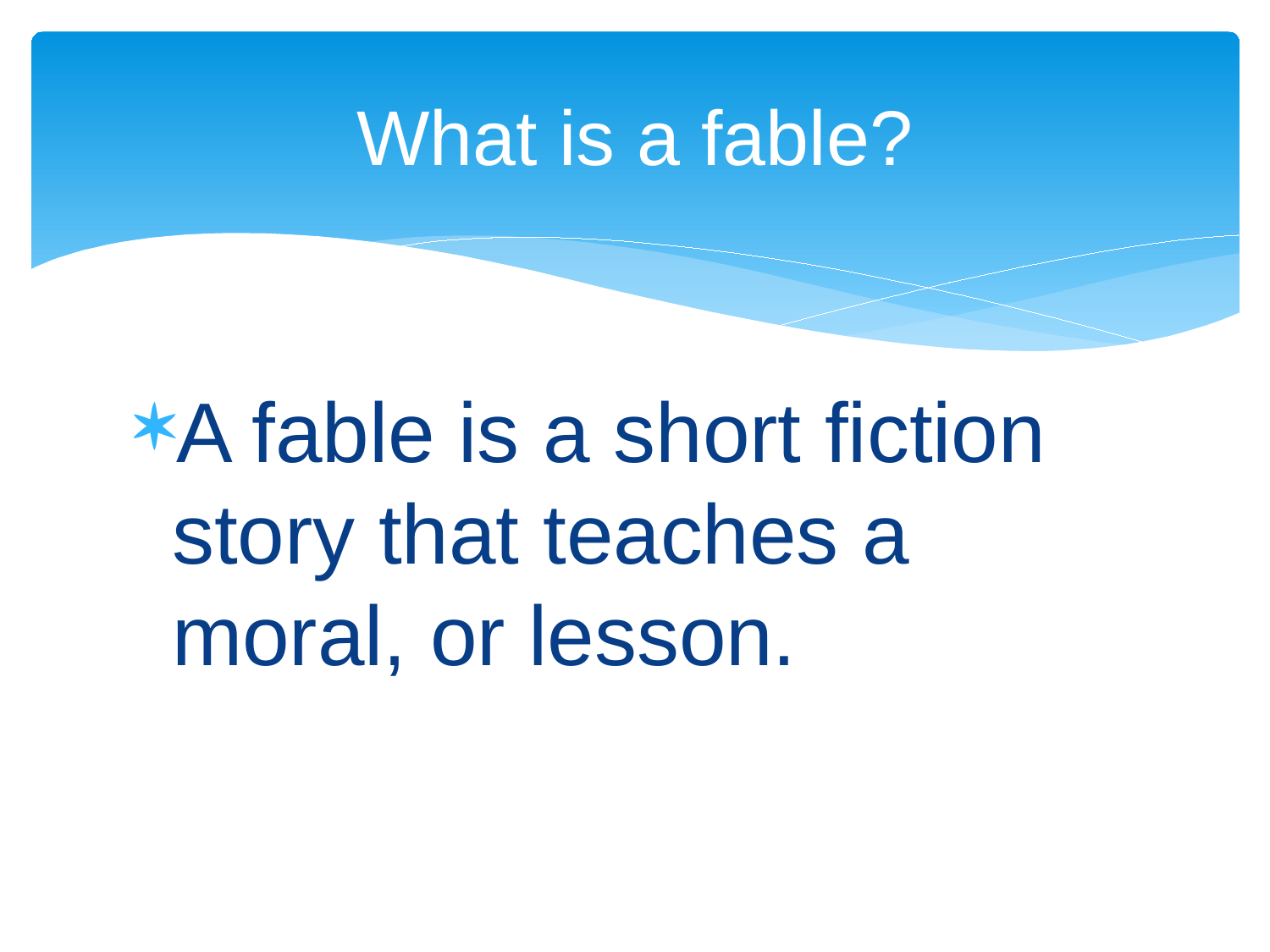

# What is a fable?

A fable is a short fiction story that teaches a moral, or lesson.